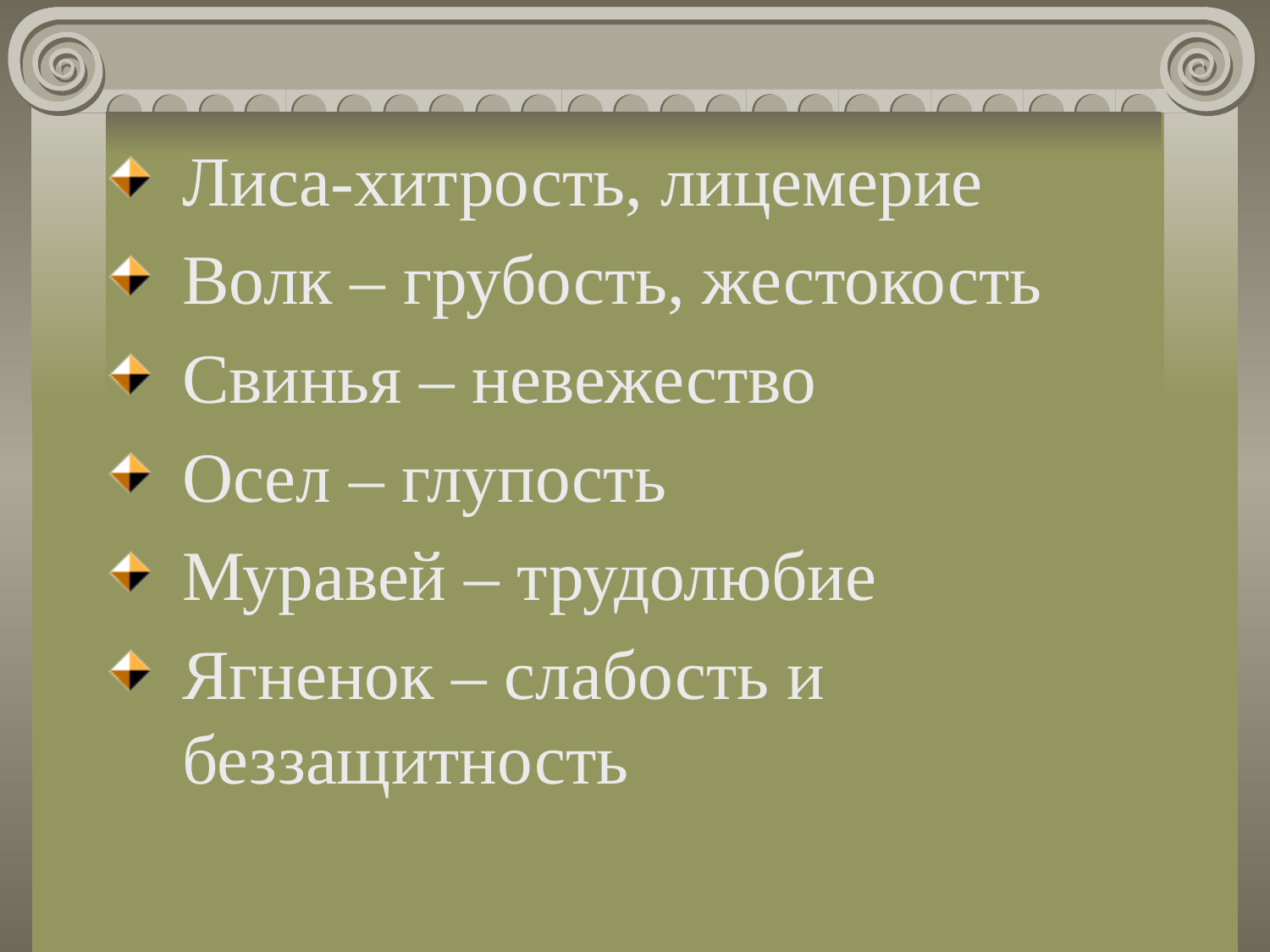

Лиса-хитрость, лицемерие
Волк – грубость, жестокость
Свинья – невежество
Осел – глупость
Муравей – трудолюбие
Ягненок – слабость и беззащитность